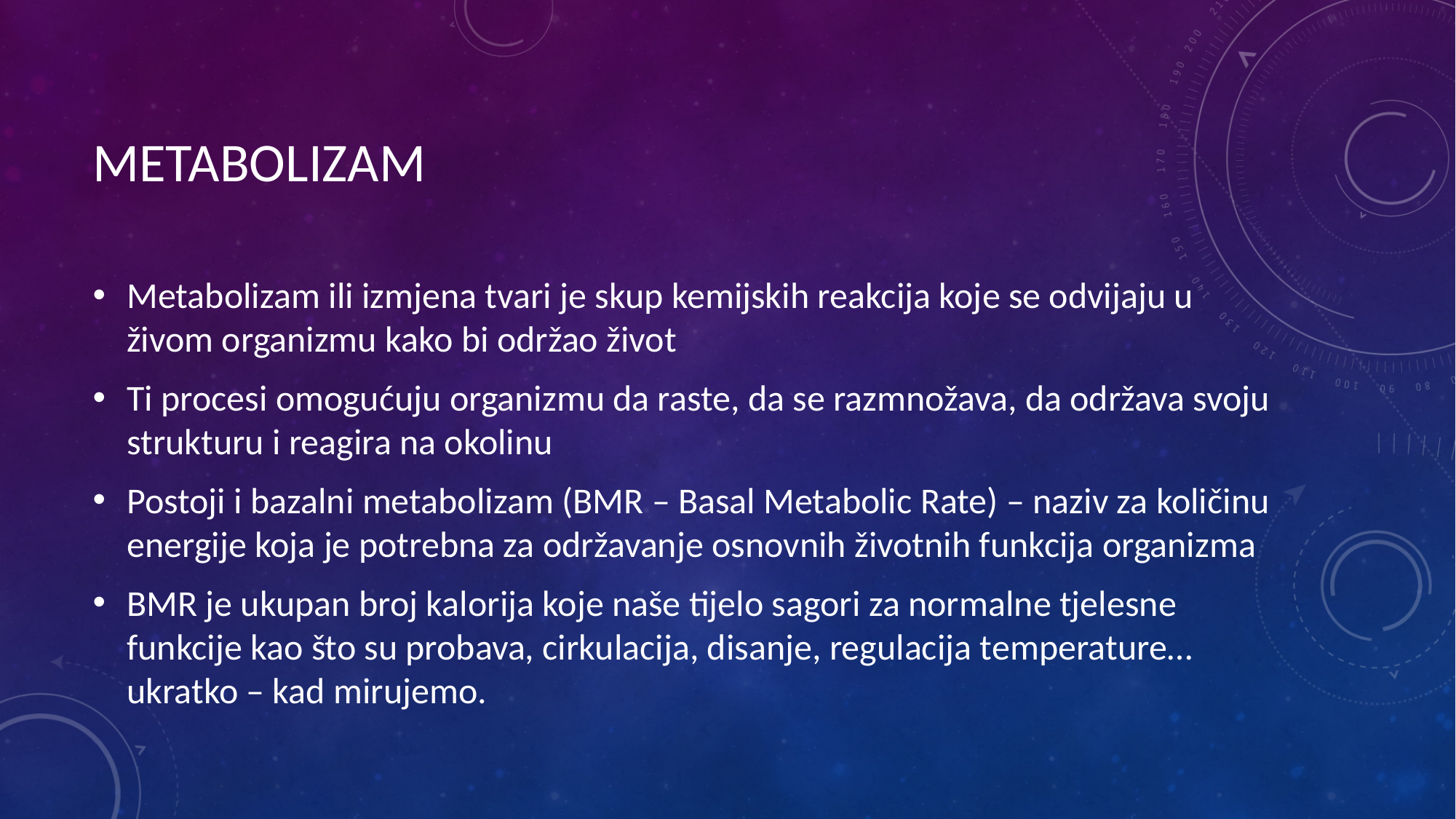

# metabolizam
Metabolizam ili izmjena tvari je skup kemijskih reakcija koje se odvijaju u živom organizmu kako bi održao život
Ti procesi omogućuju organizmu da raste, da se razmnožava, da održava svoju strukturu i reagira na okolinu
Postoji i bazalni metabolizam (BMR – Basal Metabolic Rate) – naziv za količinu energije koja je potrebna za održavanje osnovnih životnih funkcija organizma
BMR je ukupan broj kalorija koje naše tijelo sagori za normalne tjelesne funkcije kao što su probava, cirkulacija, disanje, regulacija temperature… ukratko – kad mirujemo.